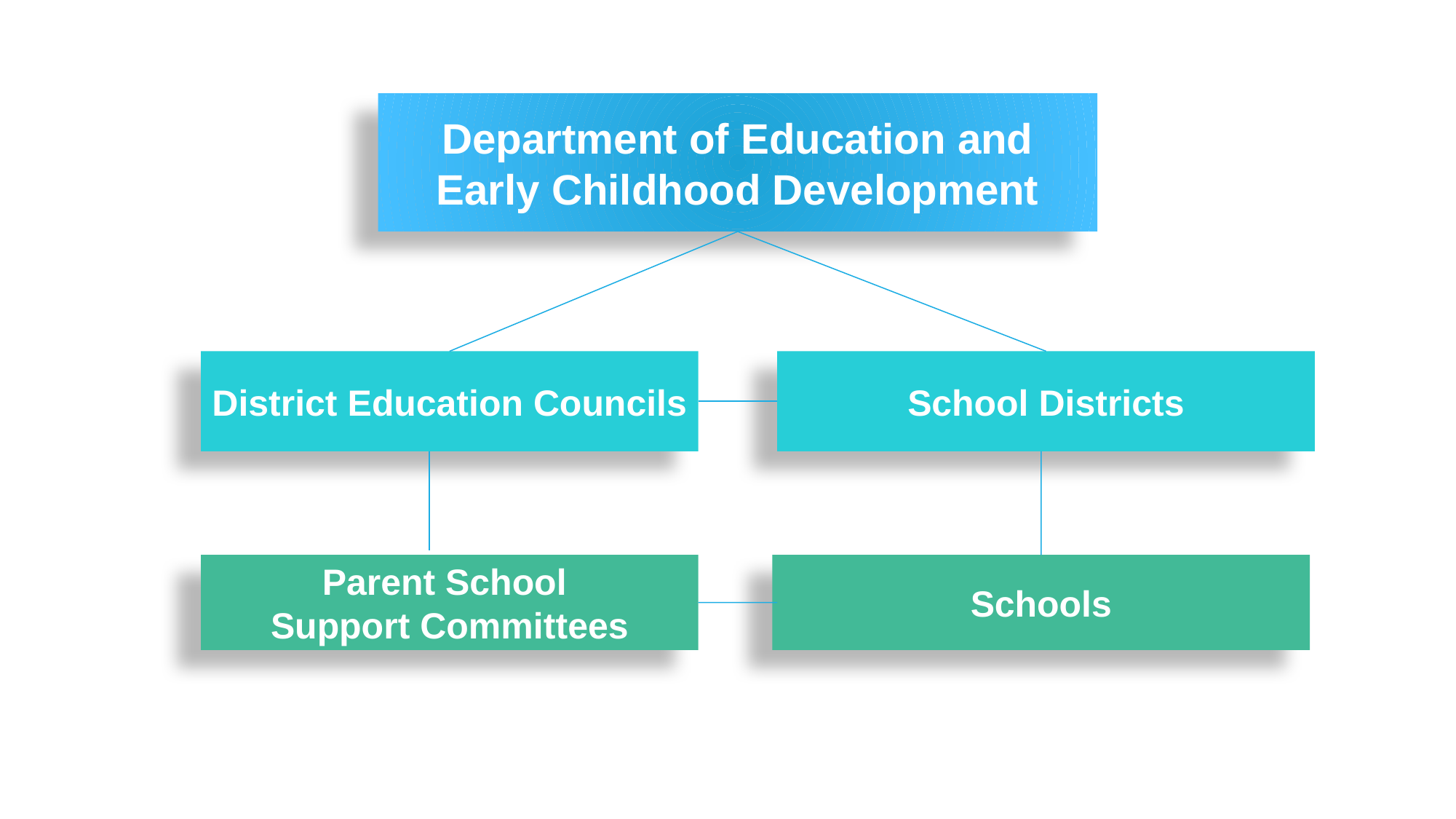

Department of Education and Early Childhood Development
District Education Councils
School Districts
Schools
Parent School
Support Committees